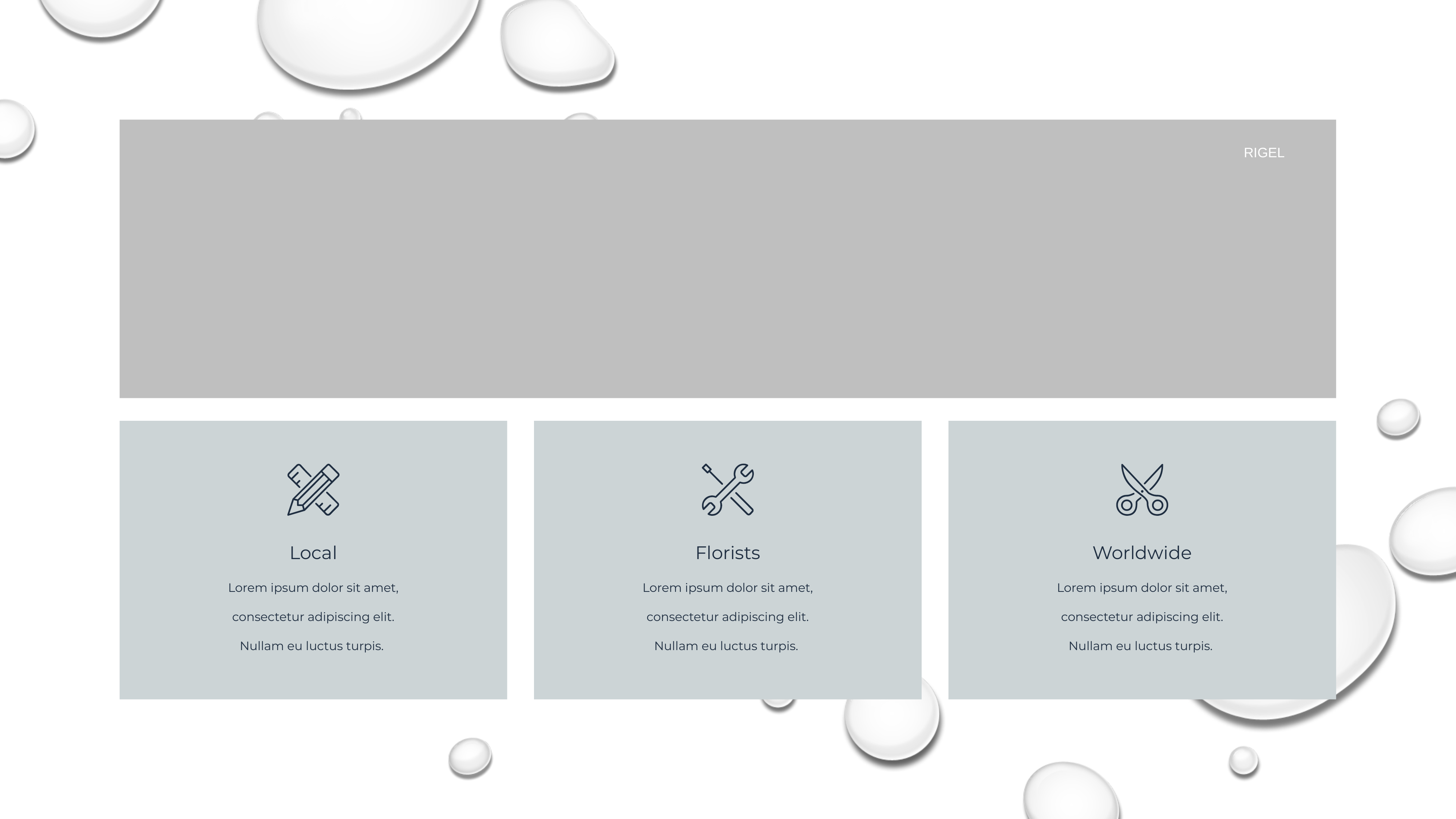

RIGEL

Local
Florists
Worldwide
Lorem ipsum dolor sit amet, consectetur adipiscing elit. Nullam eu luctus turpis.
Lorem ipsum dolor sit amet, consectetur adipiscing elit. Nullam eu luctus turpis.
Lorem ipsum dolor sit amet, consectetur adipiscing elit. Nullam eu luctus turpis.